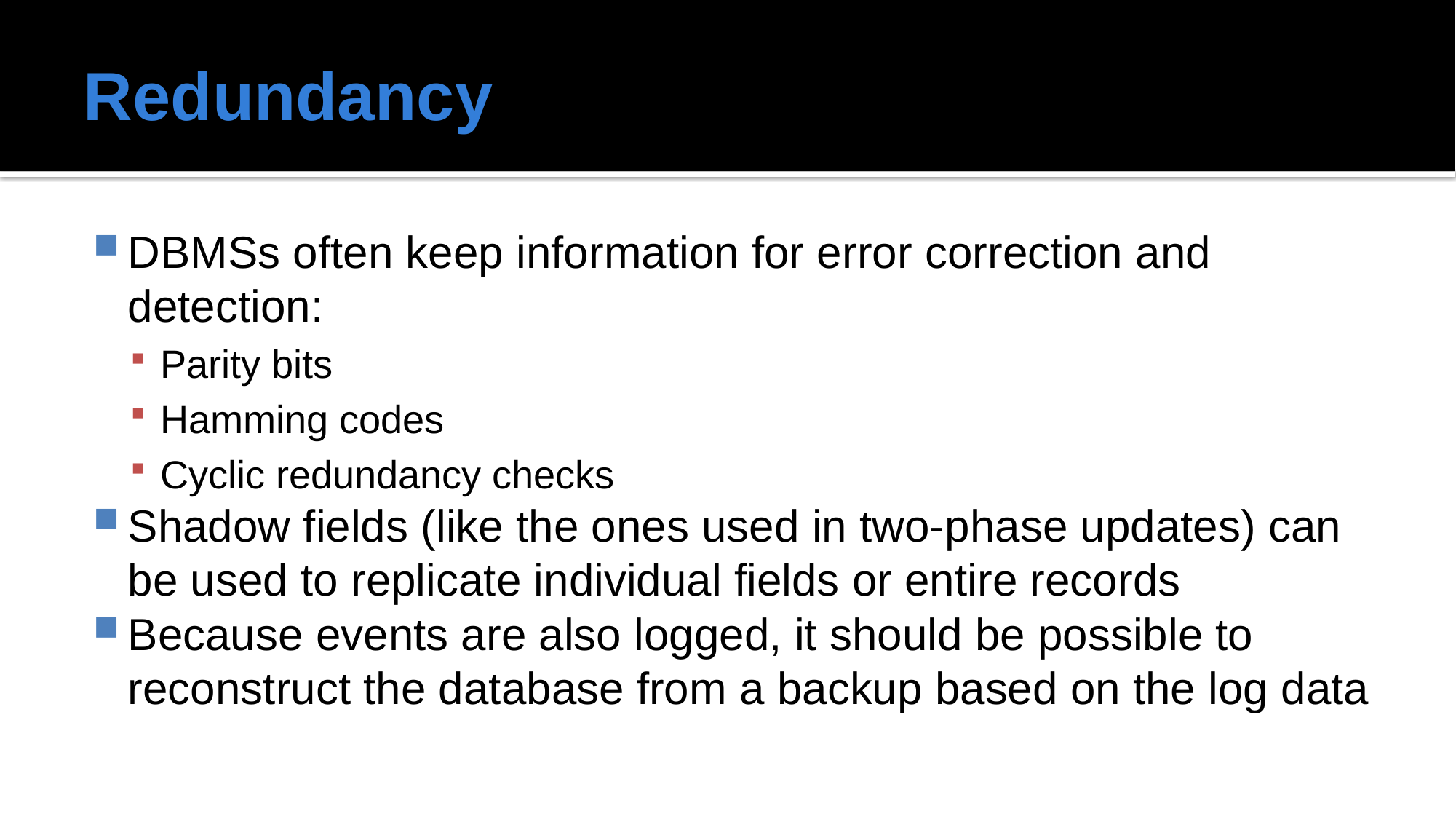

# Redundancy
DBMSs often keep information for error correction and detection:
Parity bits
Hamming codes
Cyclic redundancy checks
Shadow fields (like the ones used in two-phase updates) can be used to replicate individual fields or entire records
Because events are also logged, it should be possible to reconstruct the database from a backup based on the log data